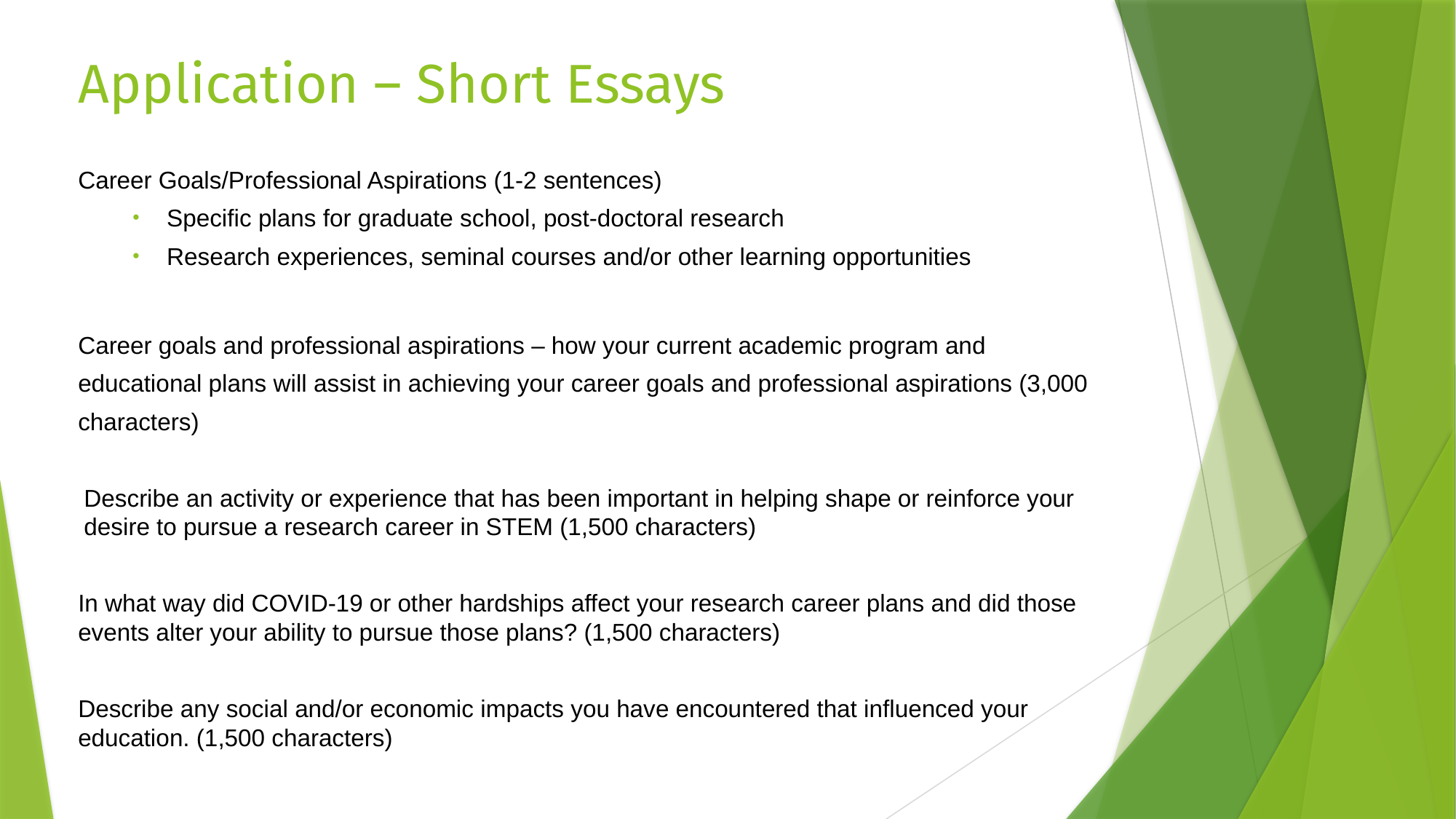

# Application – Short Essays
Career Goals/Professional Aspirations (1-2 sentences)
Specific plans for graduate school, post-doctoral research
Research experiences, seminal courses and/or other learning opportunities

Career goals and professional aspirations – how your current academic program and
educational plans will assist in achieving your career goals and professional aspirations (3,000
characters)

Describe an activity or experience that has been important in helping shape or reinforce your desire to pursue a research career in STEM (1,500 characters)

In what way did COVID-19 or other hardships affect your research career plans and did those events alter your ability to pursue those plans? (1,500 characters)

Describe any social and/or economic impacts you have encountered that influenced your education. (1,500 characters)